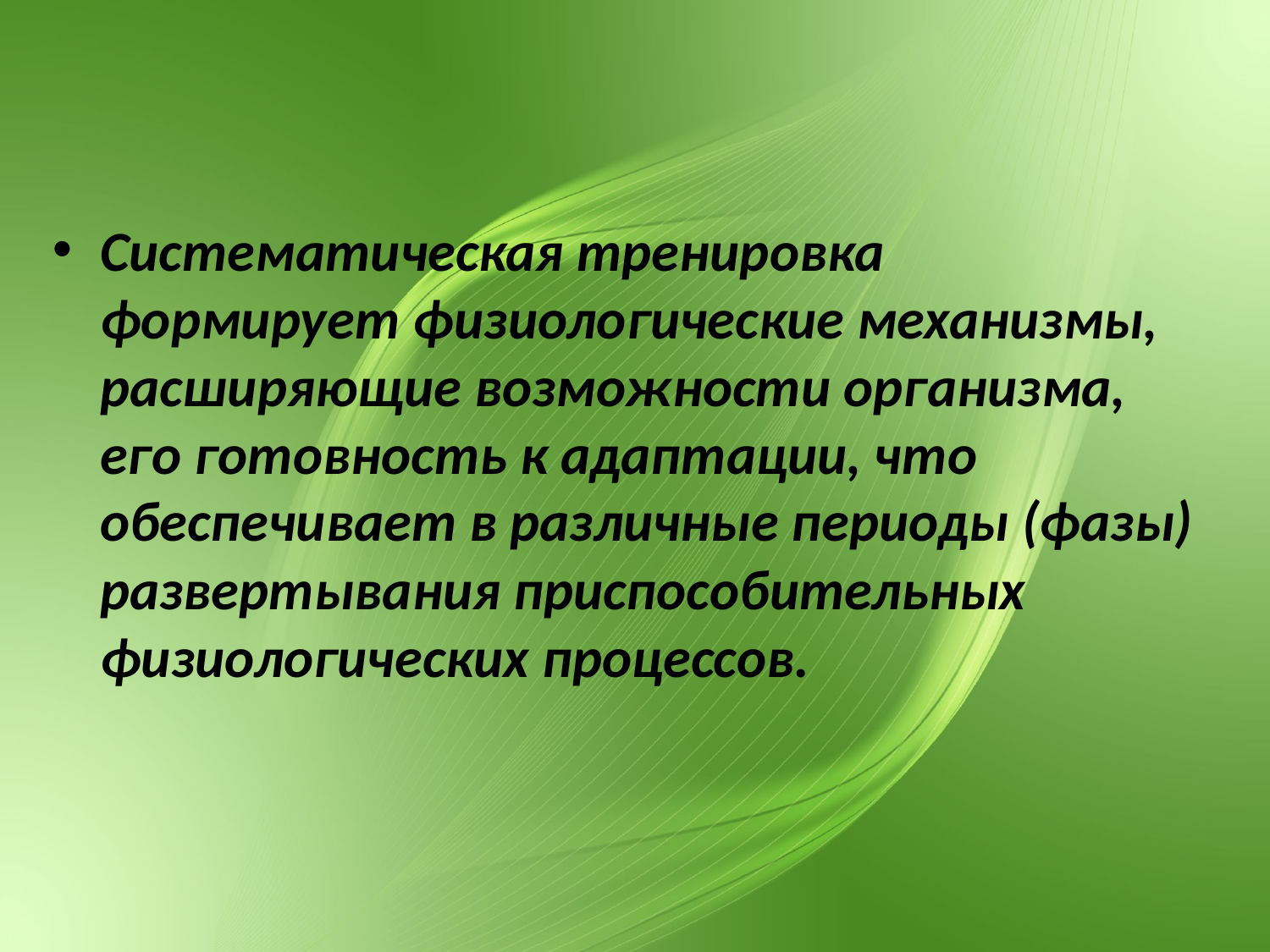

#
Систематическая тренировка формирует физиологические механизмы, расширяющие возможности организма, его готовность к адаптации, что обеспечивает в различные периоды (фазы) развертывания приспособительных физиологических процессов.